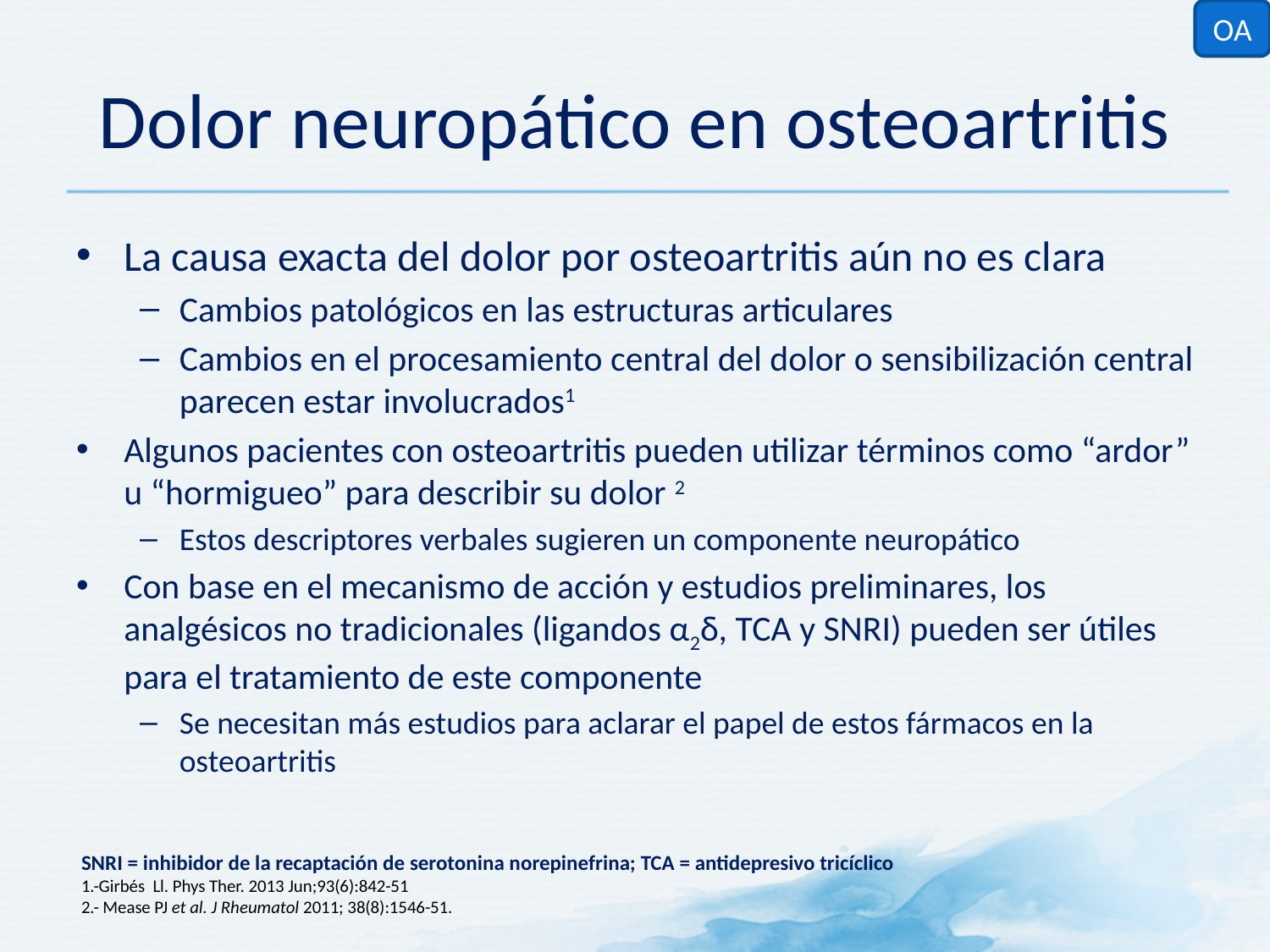

OA
# Dolor neuropático en osteoartritis
La causa exacta del dolor por osteoartritis aún no es clara
Cambios patológicos en las estructuras articulares
Cambios en el procesamiento central del dolor o sensibilización central parecen estar involucrados1
Algunos pacientes con osteoartritis pueden utilizar términos como “ardor” u “hormigueo” para describir su dolor 2
Estos descriptores verbales sugieren un componente neuropático
Con base en el mecanismo de acción y estudios preliminares, los analgésicos no tradicionales (ligandos α2δ, TCA y SNRI) pueden ser útiles para el tratamiento de este componente
Se necesitan más estudios para aclarar el papel de estos fármacos en la osteoartritis
SNRI = inhibidor de la recaptación de serotonina norepinefrina; TCA = antidepresivo tricíclico
1.-Girbés  Ll. Phys Ther. 2013 Jun;93(6):842-51
2.- Mease PJ et al. J Rheumatol 2011; 38(8):1546-51.